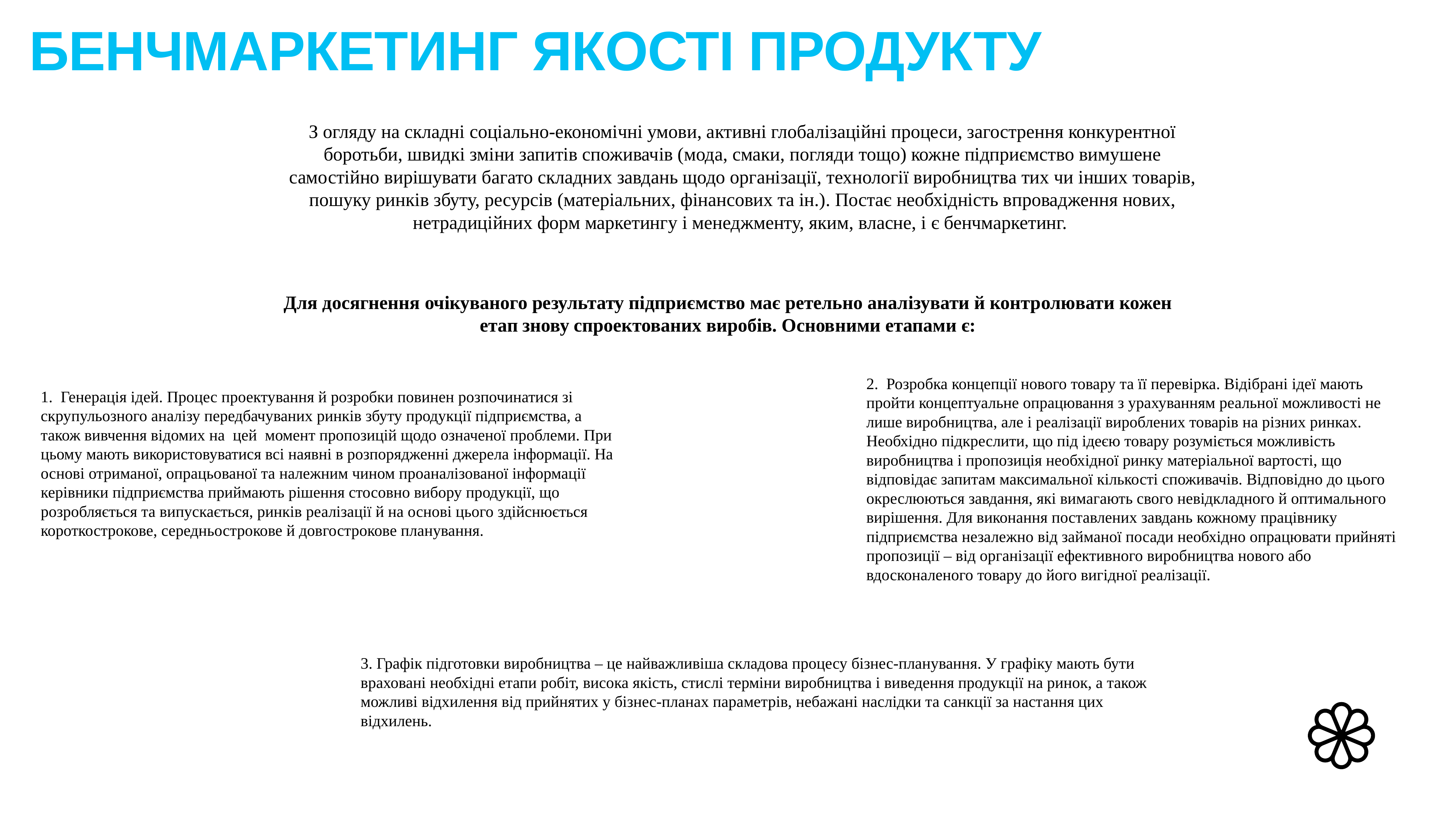

# Бенчмаркетинг якості продукту
З огляду на складні соціально-економічні умови, активні глобалізаційні процеси, загострення конкурентної боротьби, швидкі зміни запитів споживачів (мода, смаки, погляди тощо) кожне підприємство вимушене самостійно вирішувати багато складних завдань щодо організації, технології виробництва тих чи інших товарів, пошуку ринків збуту, ресурсів (матеріальних, фінансових та ін.). Постає необхідність впровадження нових, нетрадиційних форм маркетингу і менеджменту, яким, власне, і є бенчмаркетинг.

Для досягнення очікуваного результату підприємство має ретельно аналізувати й контролювати кожен етап знову спроектованих виробів. Основними етапами є:
2.  Розробка концепції нового товару та її перевірка. Відібрані ідеї мають пройти концептуальне опрацювання з урахуванням реальної можливості не лише виробництва, але і реалізації вироблених товарів на різних ринках. Необхідно підкреслити, що під ідеєю товару розуміється можливість виробництва і пропозиція необхідної ринку матеріальної вартості, що відповідає запитам максимальної кількості споживачів. Відповідно до цього окреслюються завдання, які вимагають свого невідкладного й оптимального вирішення. Для виконання поставлених завдань кожному працівнику підприємства незалежно від займаної посади необхідно опрацювати прийняті пропозиції – від організації ефективного виробництва нового або вдосконаленого товару до його вигідної реалізації.
1.  Генерація ідей. Процес проектування й розробки повинен розпочинатися зі скрупульозного аналізу передбачуваних ринків збуту продукції підприємства, а також вивчення відомих на  цей  момент пропозицій щодо означеної проблеми. При цьому мають використовуватися всі наявні в розпорядженні джерела інформації. На основі отриманої, опрацьованої та належним чином проаналізованої інформації керівники підприємства приймають рішення стосовно вибору продукції, що розробляється та випускається, ринків реалізації й на основі цього здійснюється короткострокове, середньострокове й довгострокове планування.
3. Графік підготовки виробництва – це найважливіша складова процесу бізнес-планування. У графіку мають бути враховані необхідні етапи робіт, висока якість, стислі терміни виробництва і виведення продукції на ринок, а також можливі відхилення від прийнятих у бізнес-планах параметрів, небажані наслідки та санкції за настання цих відхилень.